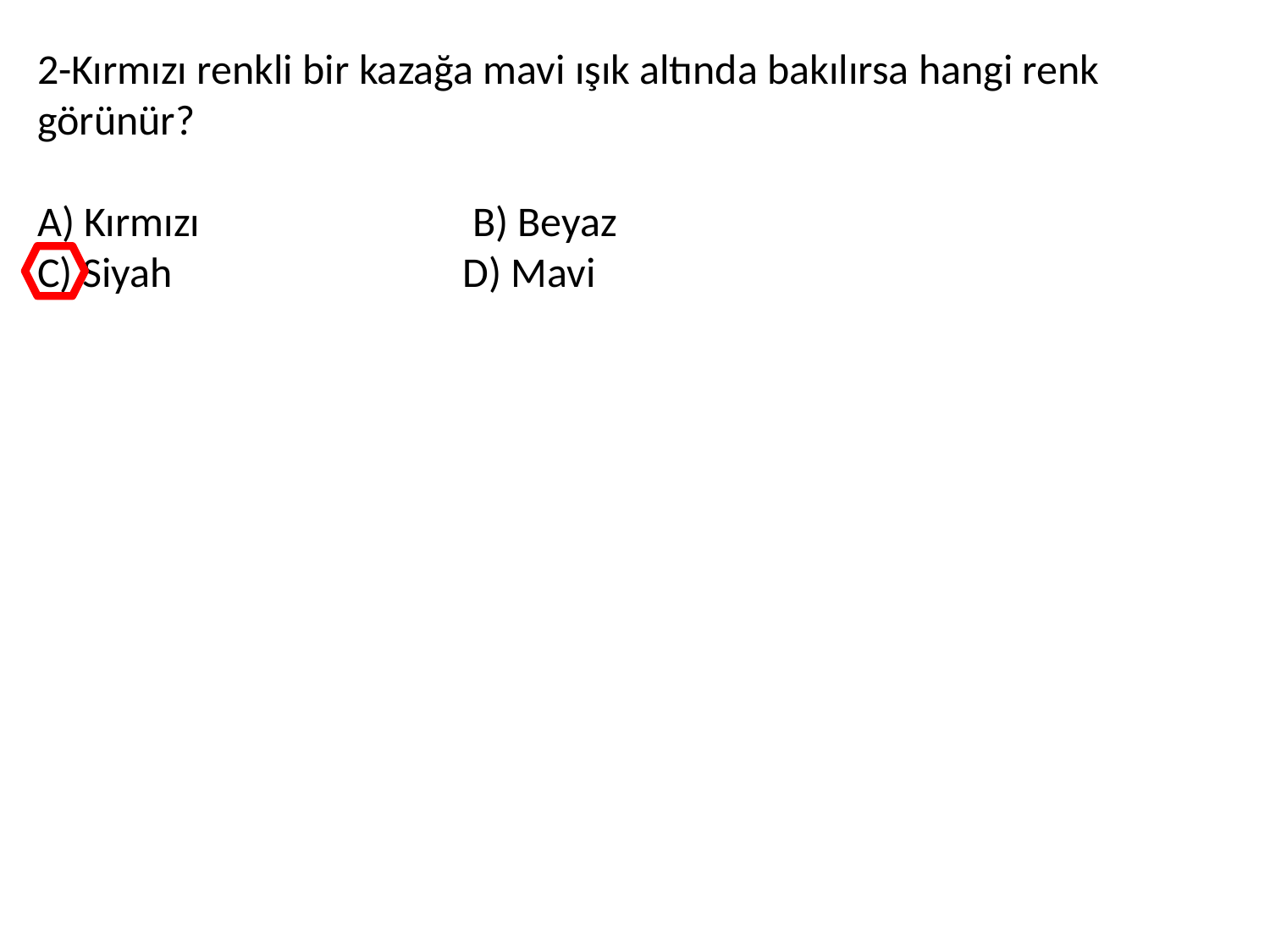

2-Kırmızı renkli bir kazağa mavi ışık altında bakılırsa hangi renk görünür?

A) Kırmızı	                   B) Beyaz
C) Siyah	                  D) Mavi